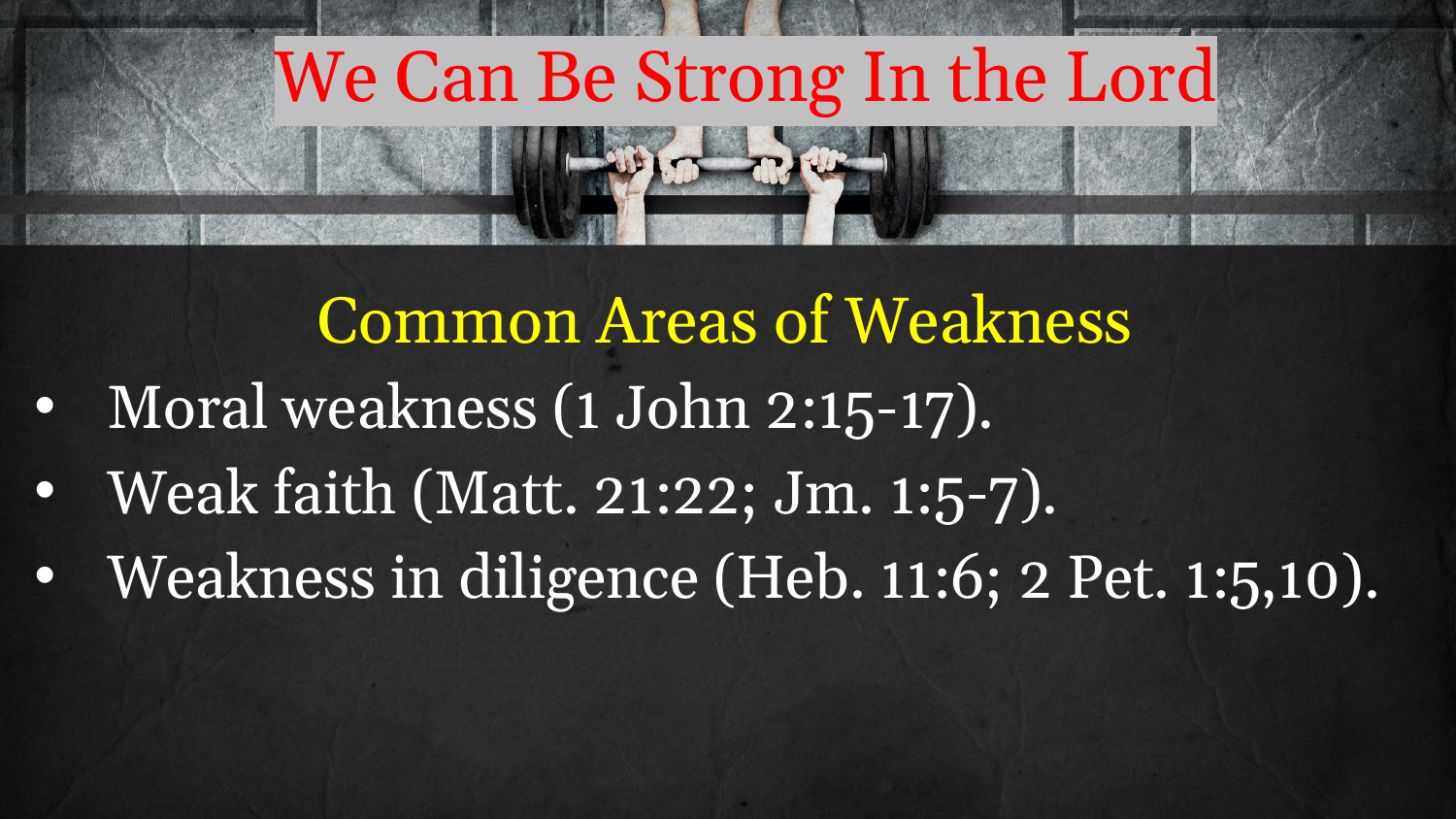

# We Can Be Strong In the Lord
Common Areas of Weakness
Moral weakness (1 John 2:15-17).
Weak faith (Matt. 21:22; Jm. 1:5-7).
Weakness in diligence (Heb. 11:6; 2 Pet. 1:5,10).